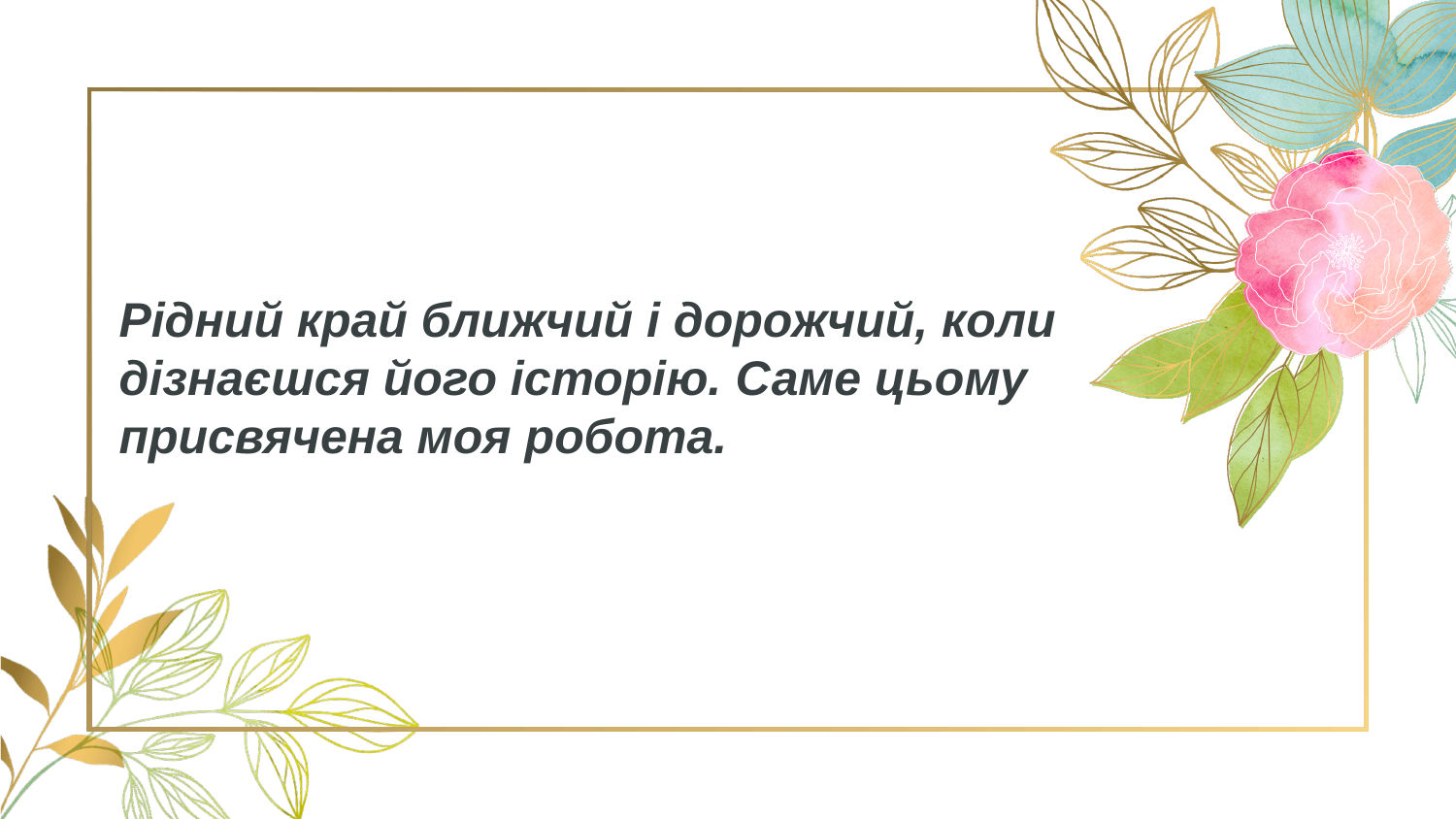

Рідний край ближчий і дорожчий, коли дізнаєшся його історію. Саме цьому присвячена моя робота.